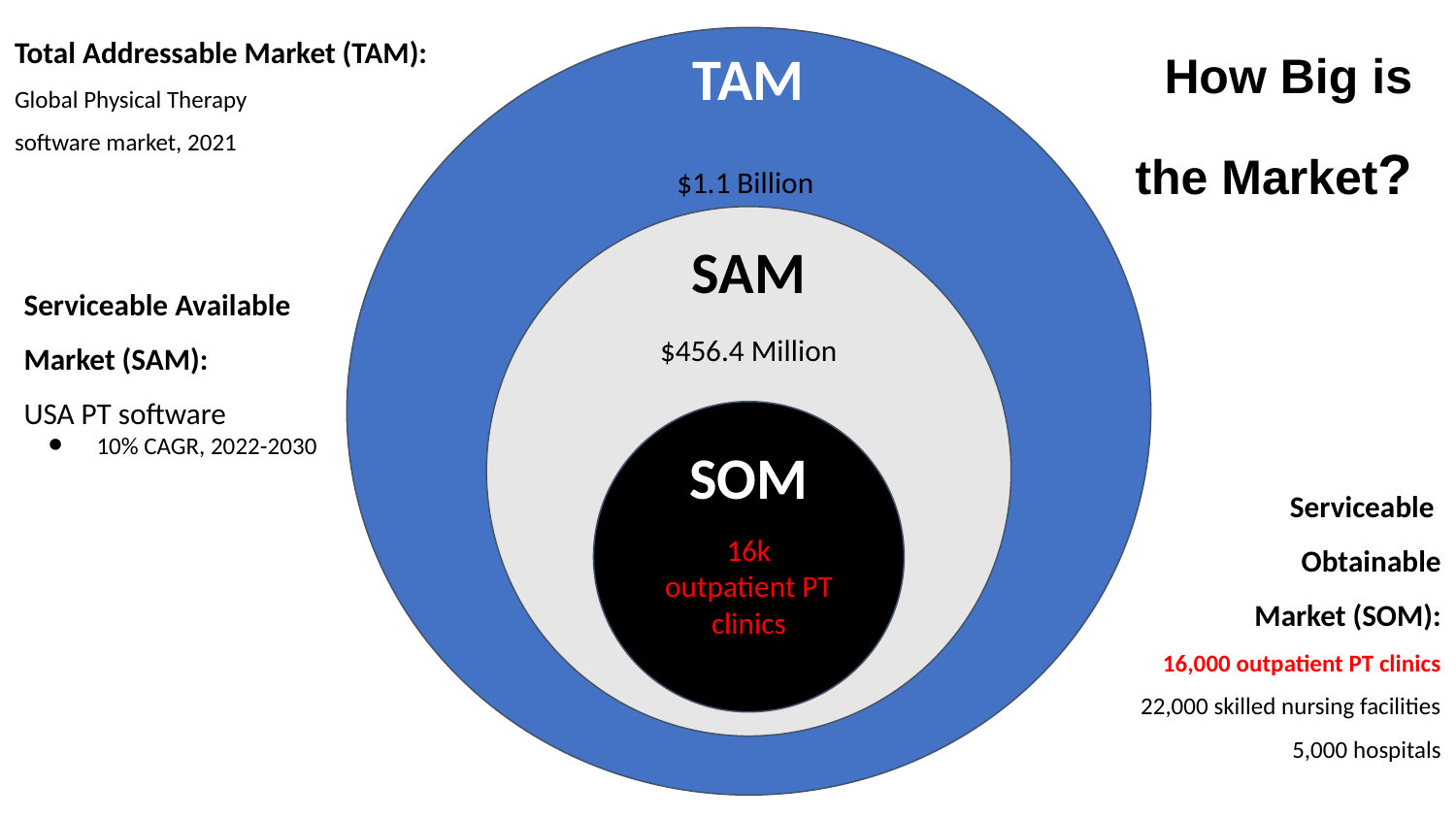

Total Addressable Market (TAM):
Global Physical Therapy
software market, 2021
How Big is the Market?

TAM
$1.1 Billion

SAM
Serviceable Available
Market (SAM):
USA PT software
10% CAGR, 2022-2030

$456.4 Million

SOM
Serviceable
Obtainable
 Market (SOM):
16,000 outpatient PT clinics
22,000 skilled nursing facilities
5,000 hospitals
16k outpatient PT clinics